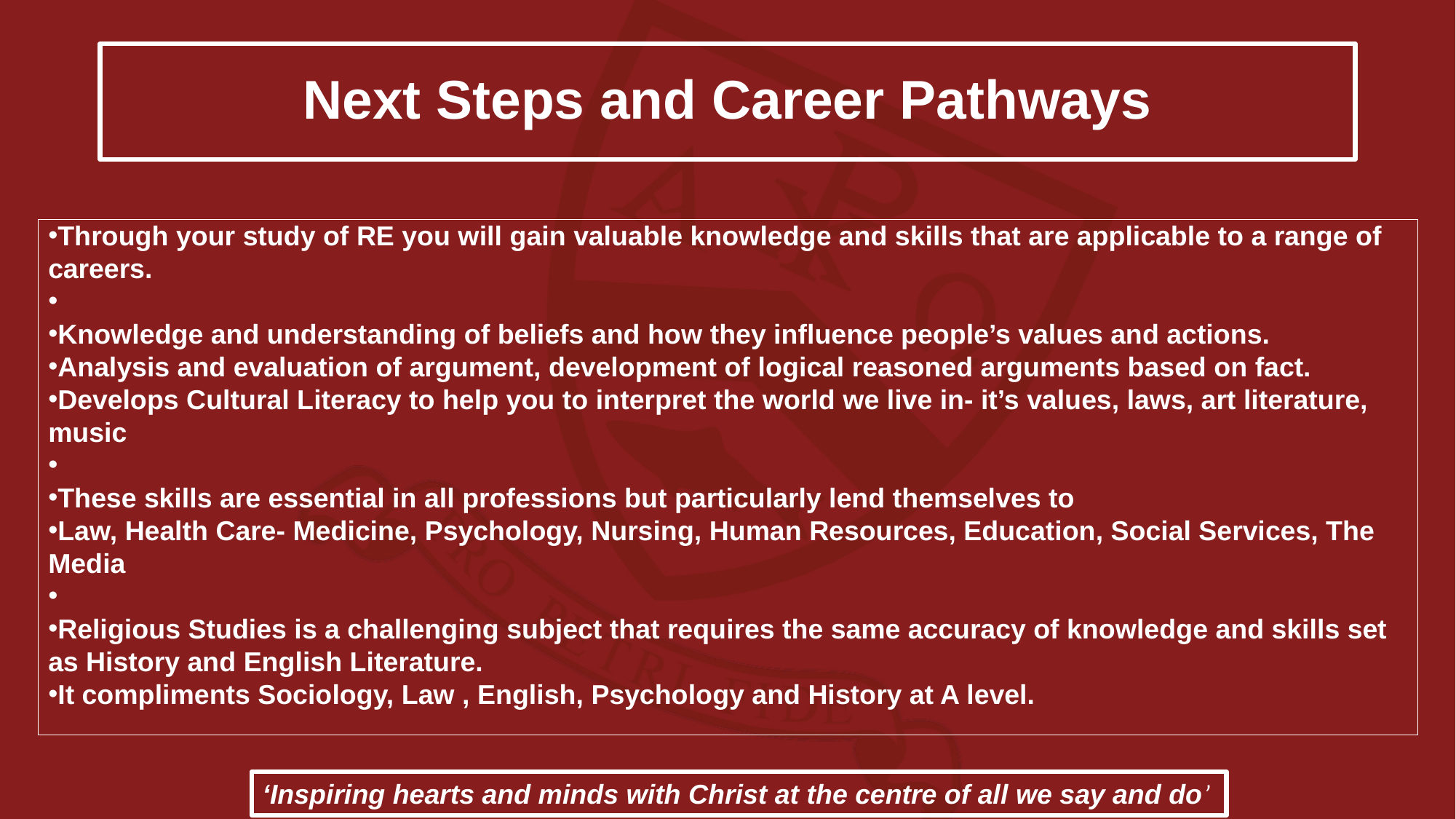

# Next Steps and Career Pathways
Through your study of RE you will gain valuable knowledge and skills that are applicable to a range of careers. ​
​
Knowledge and understanding of beliefs and how they influence people’s values and actions. ​
Analysis and evaluation of argument, development of logical reasoned arguments based on fact. ​
Develops Cultural Literacy to help you to interpret the world we live in- it’s values, laws, art literature, music​
​
These skills are essential in all professions but particularly lend themselves to ​
Law, Health Care- Medicine, Psychology, Nursing, Human Resources, Education, Social Services, The Media​
​
Religious Studies is a challenging subject that requires the same accuracy of knowledge and skills set as History and English Literature. ​
It compliments Sociology, Law , English, Psychology and History at A level. ​

‘Inspiring hearts and minds with Christ at the centre of all we say and do’